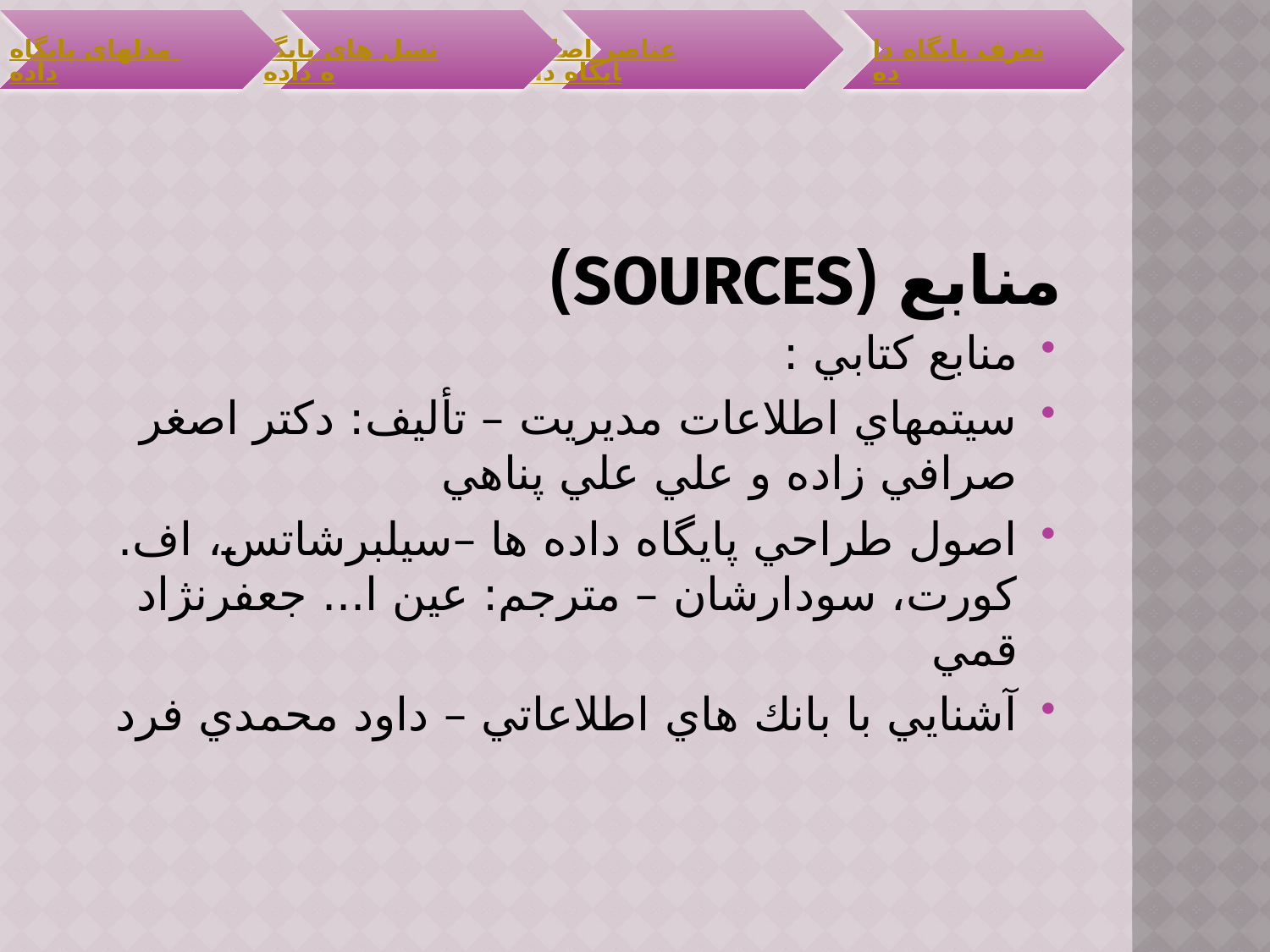

# منابع (Sources)
منابع كتابي :
سيتمهاي اطلاعات مديريت – تأليف: دكتر اصغر صرافي زاده و علي علي پناهي
اصول طراحي پايگاه داده ها –سيلبرشاتس، اف. كورت، سودارشان – مترجم: عين ا... جعفرنژاد قمي
آشنايي با بانك هاي اطلاعاتي – داود محمدي فرد